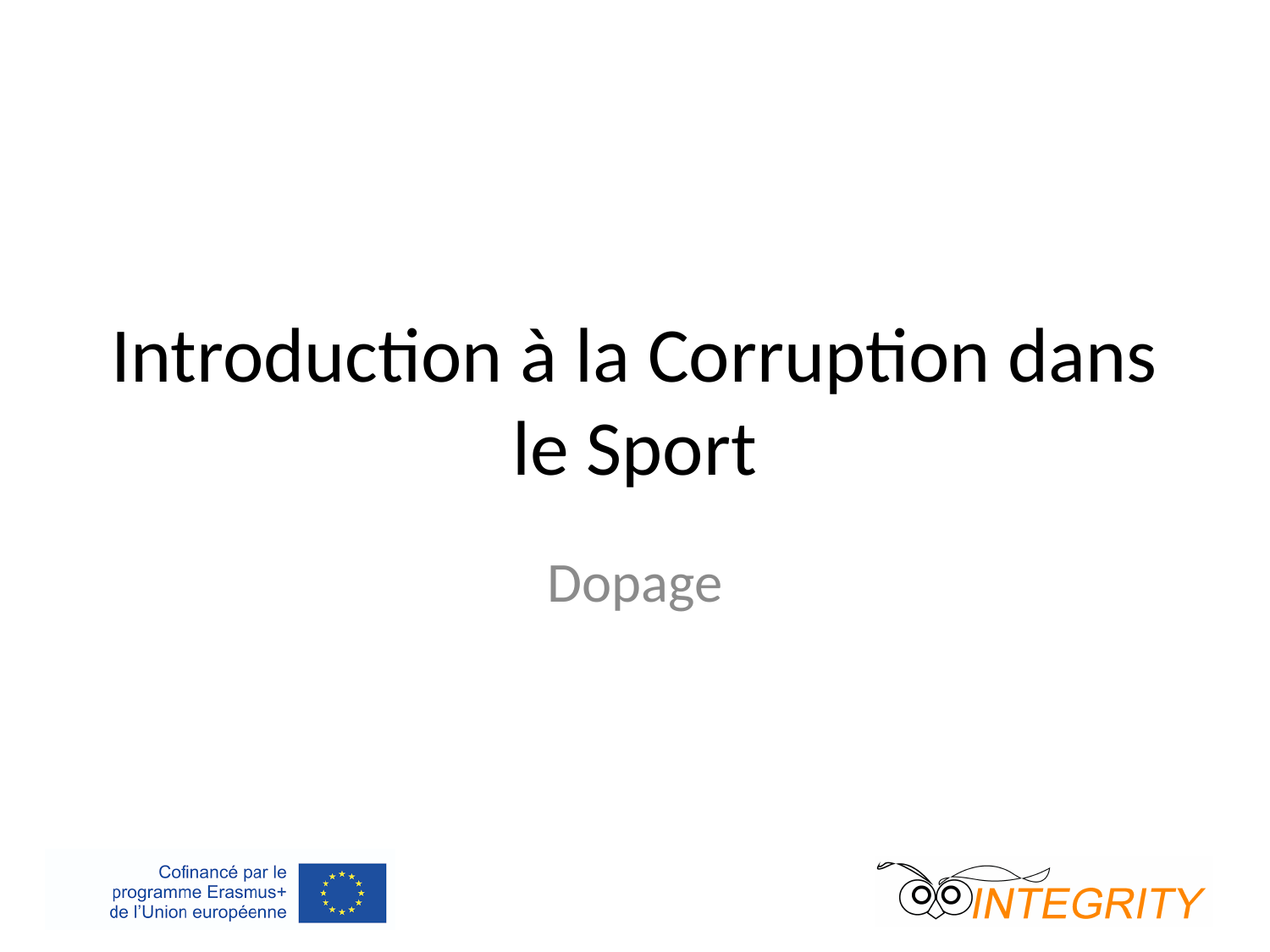

Introduction à la Corruption dans le Sport
Dopage